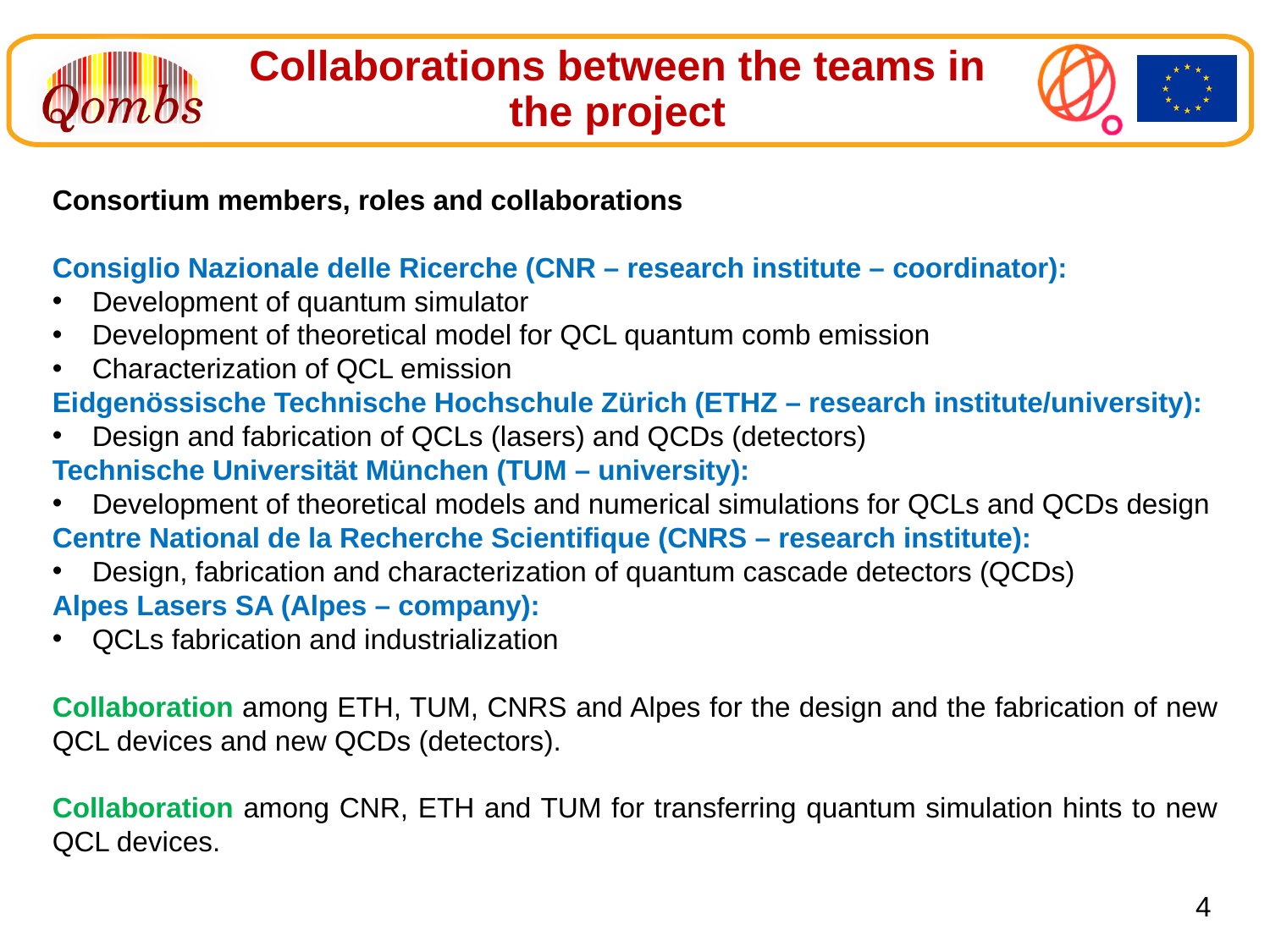

Collaborations between the teams in the project
Consortium members, roles and collaborations

Consiglio Nazionale delle Ricerche (CNR – research institute – coordinator):
Development of quantum simulator
Development of theoretical model for QCL quantum comb emission
Characterization of QCL emission
Eidgenössische Technische Hochschule Zürich (ETHZ – research institute/university):
Design and fabrication of QCLs (lasers) and QCDs (detectors)
Technische Universität München (TUM – university):
Development of theoretical models and numerical simulations for QCLs and QCDs design
Centre National de la Recherche Scientifique (CNRS – research institute):
Design, fabrication and characterization of quantum cascade detectors (QCDs)
Alpes Lasers SA (Alpes – company):
QCLs fabrication and industrialization

Collaboration among ETH, TUM, CNRS and Alpes for the design and the fabrication of new QCL devices and new QCDs (detectors).

Collaboration among CNR, ETH and TUM for transferring quantum simulation hints to new QCL devices.
4